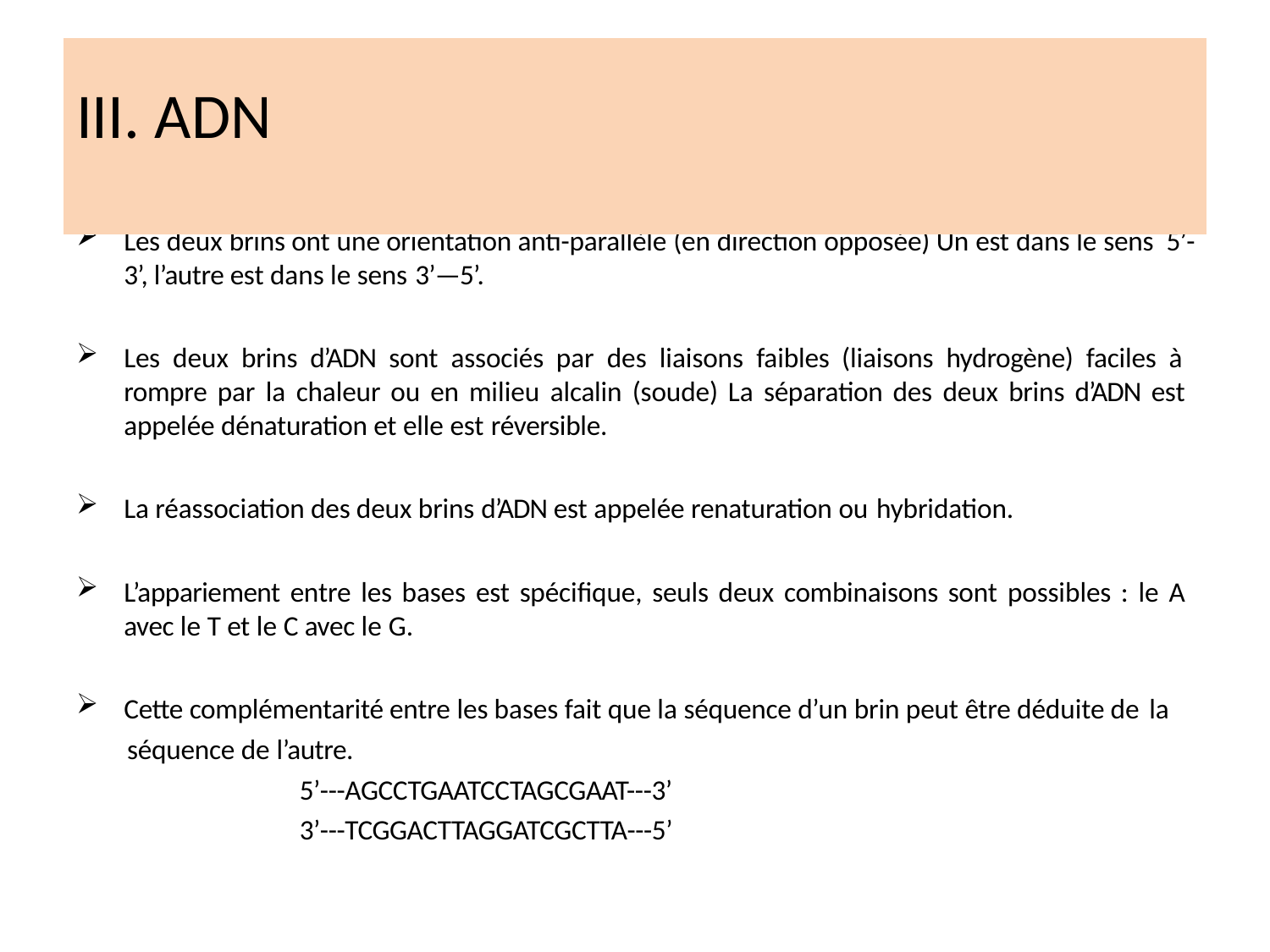

# III. ADN
Les deux brins ont une orientation anti-parallèle (en direction opposée) Un est dans le sens  5’-3’, l’autre est dans le sens 3’—5’.

Les deux brins d’ADN sont associés par des liaisons faibles (liaisons hydrogène) faciles à  rompre par la chaleur ou en milieu alcalin (soude) La séparation des deux brins d’ADN est  appelée dénaturation et elle est réversible.

La réassociation des deux brins d’ADN est appelée renaturation ou hybridation.

L’appariement entre les bases est spécifique, seuls deux combinaisons sont possibles : le A  avec le T et le C avec le G.

Cette complémentarité entre les bases fait que la séquence d’un brin peut être déduite de la
séquence de l’autre.
5’---AGCCTGAATCCTAGCGAAT---3’
3’---TCGGACTTAGGATCGCTTA---5’